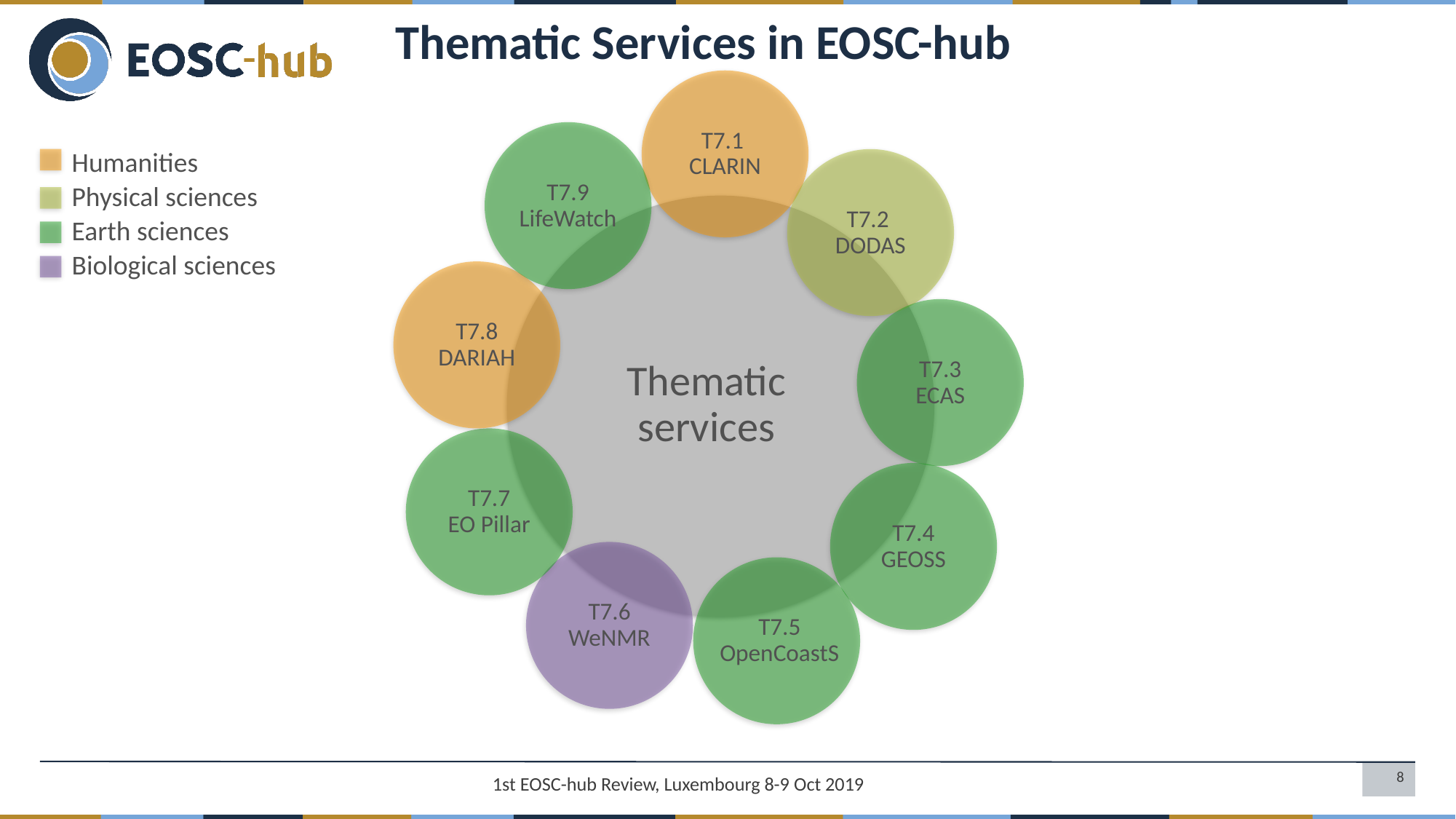

# Thematic Services in EOSC-hub

T7.1
CLARIN

T7.2
DODAS

T7.8
DARIAH
Thematic services

T7.3
ECAS

T7.7
EO Pillar

T7.4
GEOSS

T7.6
WeNMR
T7.5
OpenCoastS

Humanities
Physical sciences
Earth sciences
Biological sciences
T7.9
LifeWatch

8
1st EOSC-hub Review, Luxembourg 8-9 Oct 2019